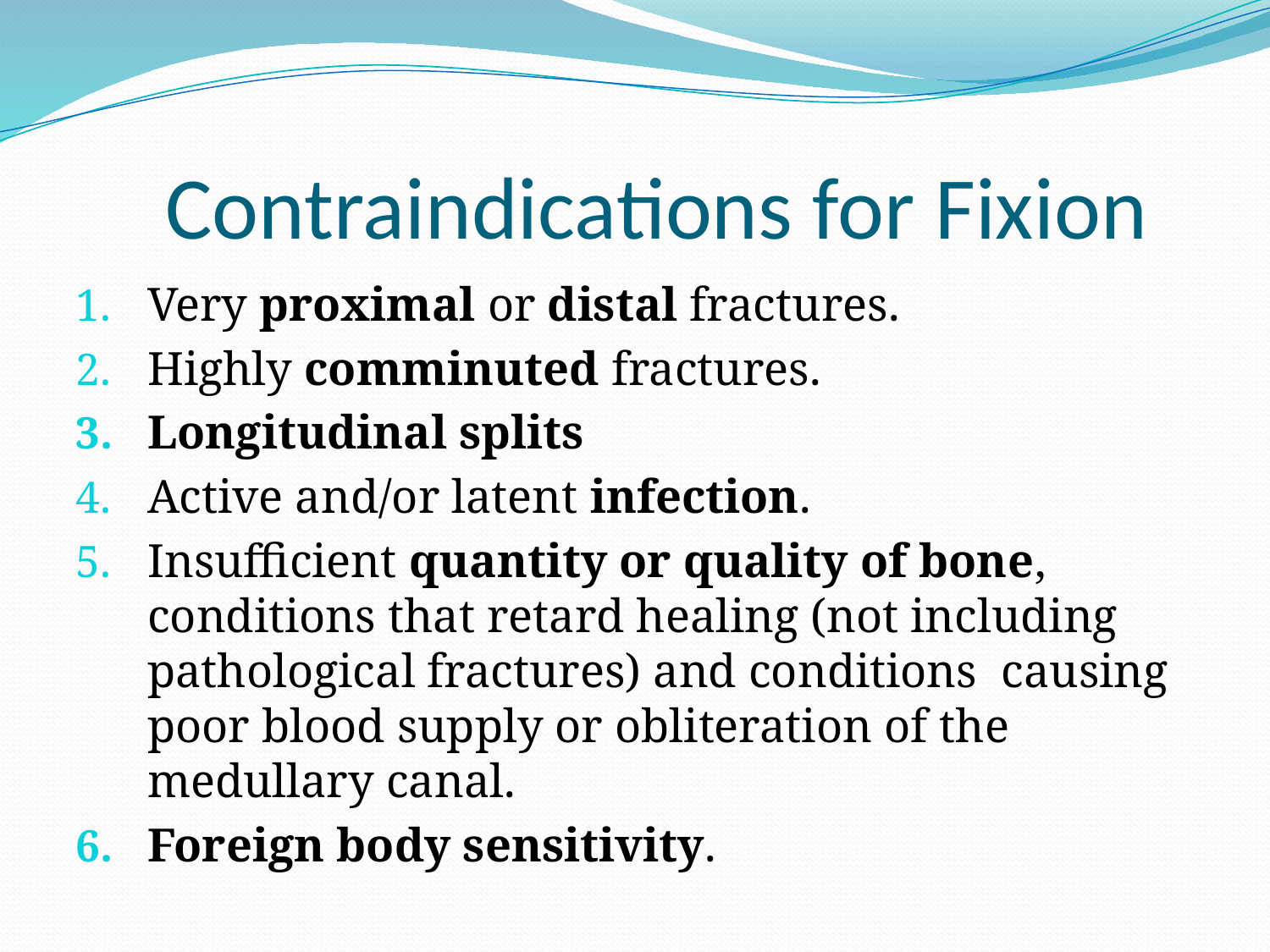

# Contraindications for Fixion
Very proximal or distal fractures.
Highly comminuted fractures.
Longitudinal splits
Active and/or latent infection.
Insufficient quantity or quality of bone, conditions that retard healing (not including pathological fractures) and conditions  causing poor blood supply or obliteration of the medullary canal.
Foreign body sensitivity.